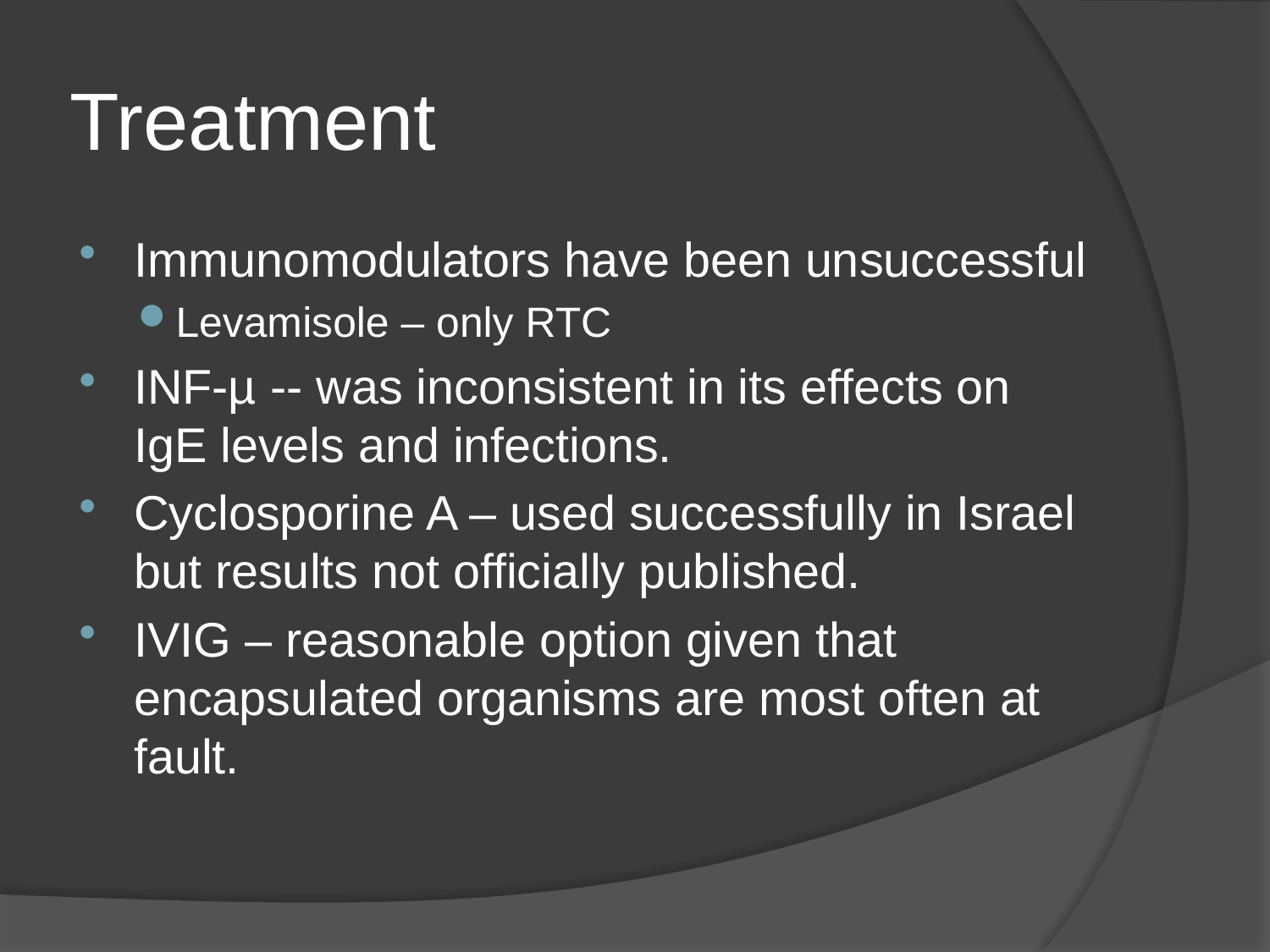

# Treatment
Immunomodulators have been unsuccessful
Levamisole – only RTC
INF-µ -- was inconsistent in its effects on IgE levels and infections.
Cyclosporine A – used successfully in Israel but results not officially published.
IVIG – reasonable option given that encapsulated organisms are most often at fault.